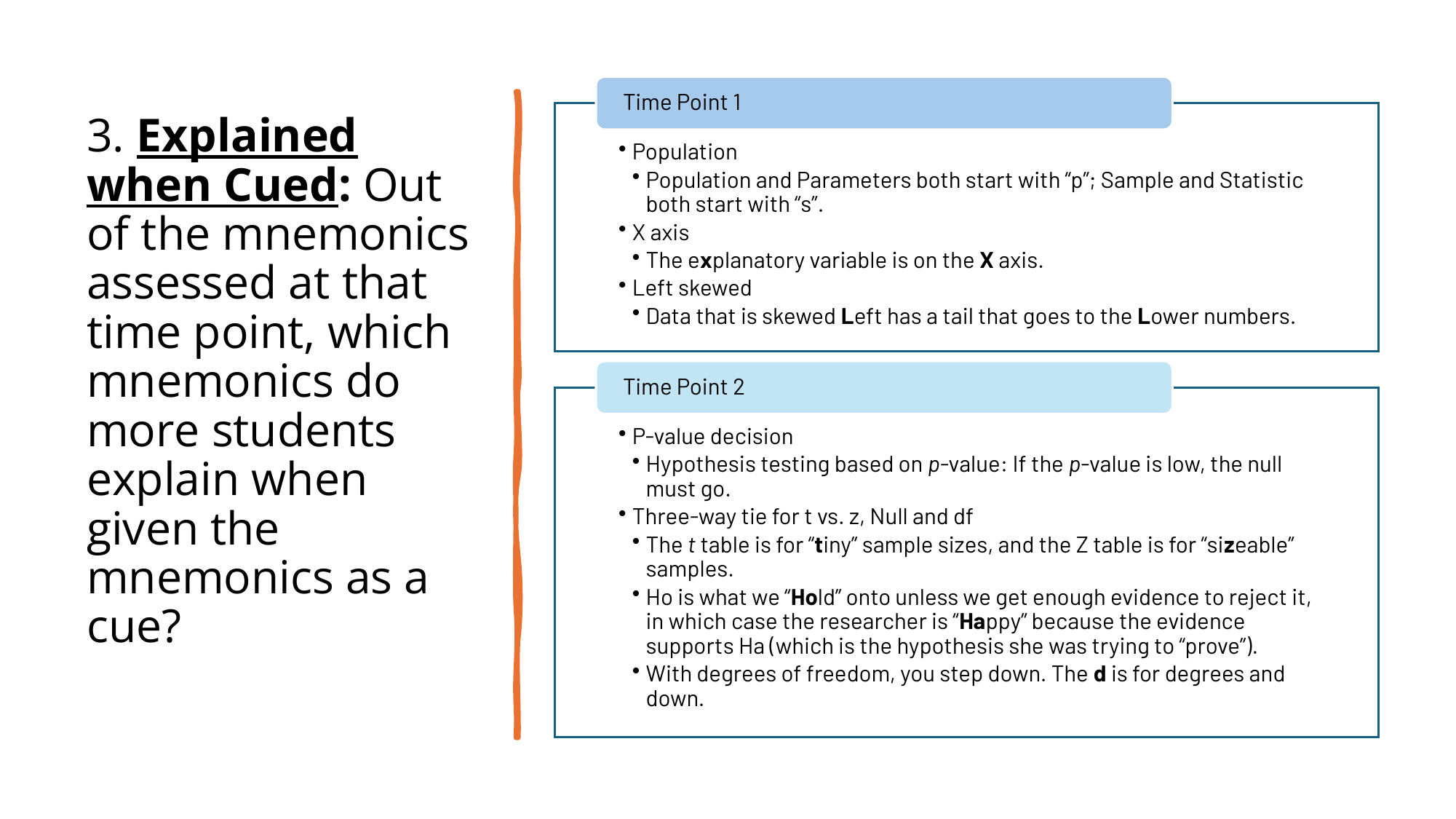

Population
Population and Parameters both start with “p”; Sample and Statistic both start with “s”.
X axis
The explanatory variable is on the X axis.
Left skewed
Data that is skewed Left has a tail that goes to the Lower numbers.
Time Point 1
P-value decision
Hypothesis testing based on p-value: If the p-value is low, the null must go.
Three-way tie for t vs. z, Null and df
The t table is for “tiny” sample sizes, and the Z table is for “sizeable” samples.
Ho is what we “Hold” onto unless we get enough evidence to reject it, in which case the researcher is “Happy” because the evidence supports Ha (which is the hypothesis she was trying to “prove”).
With degrees of freedom, you step down. The d is for degrees and down.
Time Point 2
# 3. Explained when Cued: Out of the mnemonics assessed at that time point, which mnemonics do more students explain when given the mnemonics as a cue?